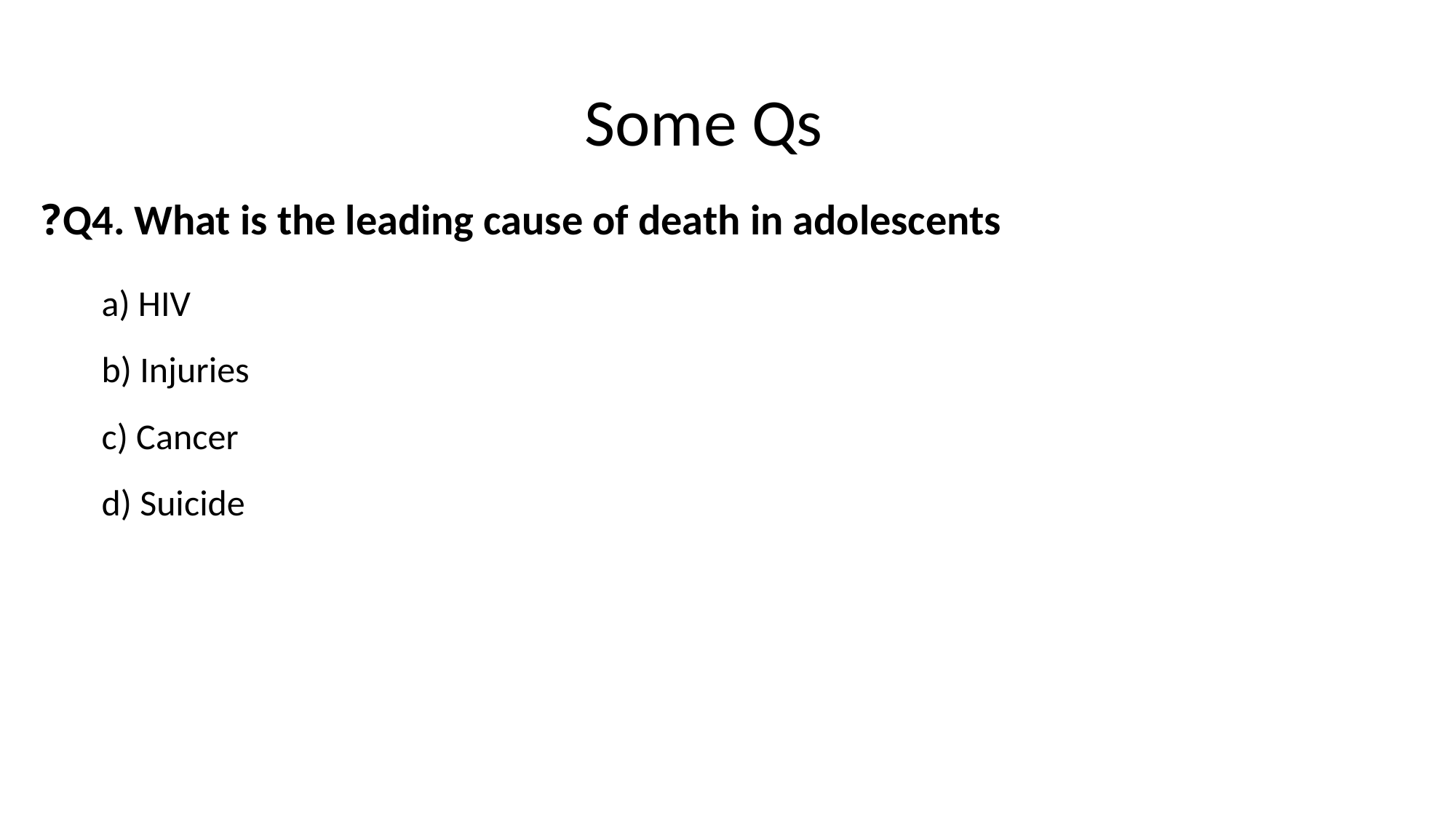

Some Qs
# Q4. What is the leading cause of death in adolescents?
a) HIV
b) Injuries
c) Cancer
d) Suicide